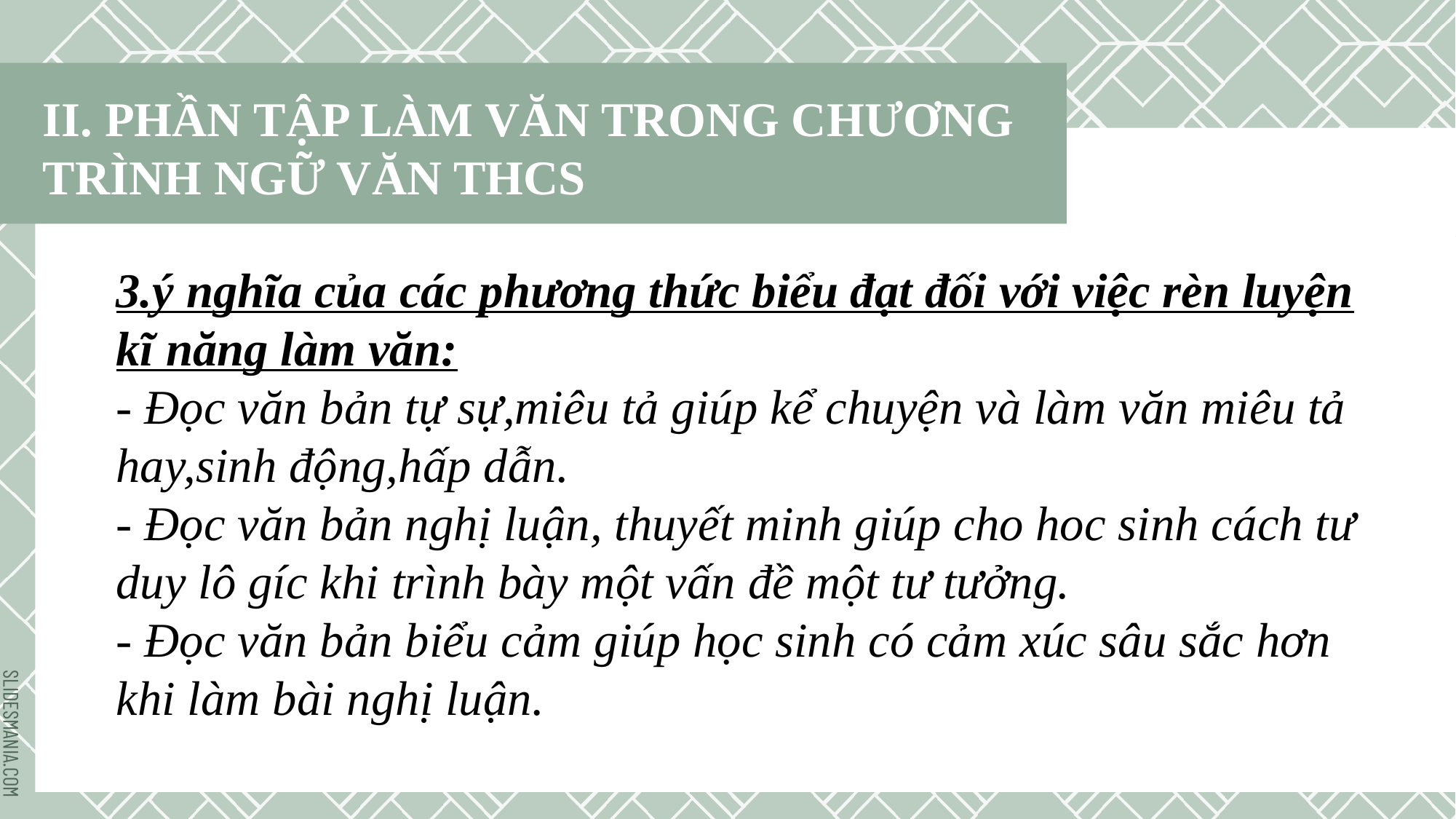

II. PHẦN TẬP LÀM VĂN TRONG CHƯƠNG TRÌNH NGỮ VĂN THCS
3.ý nghĩa của các phương thức biểu đạt đối với việc rèn luyện kĩ năng làm văn:
- Đọc văn bản tự sự,miêu tả giúp kể chuyện và làm văn miêu tả hay,sinh động,hấp dẫn.
- Đọc văn bản nghị luận, thuyết minh giúp cho hoc sinh cách tư duy lô gíc khi trình bày một vấn đề một tư tưởng.
- Đọc văn bản biểu cảm giúp học sinh có cảm xúc sâu sắc hơn khi làm bài nghị luận.